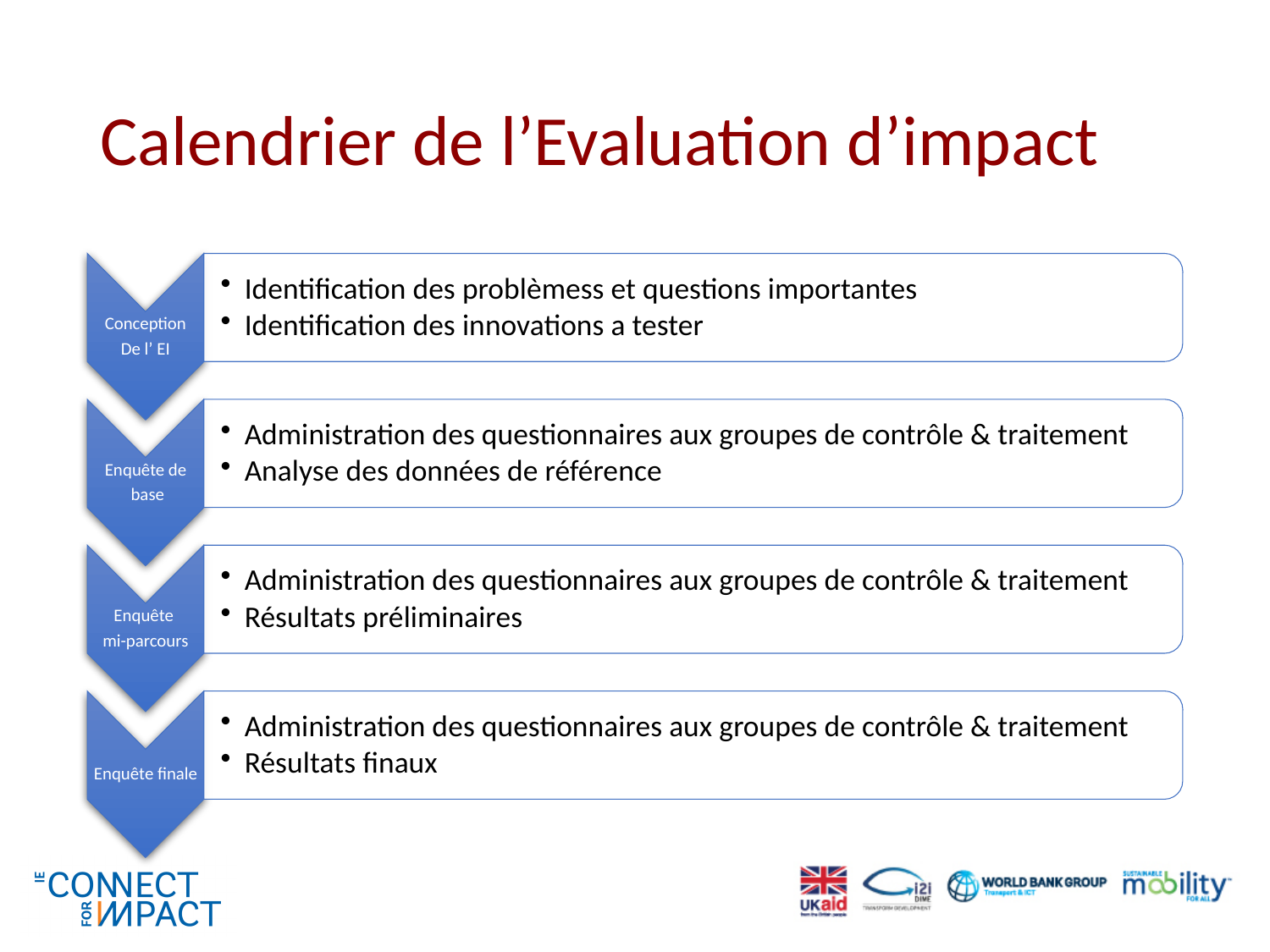

# Calendrier de l’Evaluation d’impact
Conception
De l’ EI
Identification des problèmess et questions importantes
Identification des innovations a tester
Enquête de
 base
Administration des questionnaires aux groupes de contrôle & traitement
Analyse des données de référence
Enquête
mi-parcours
Administration des questionnaires aux groupes de contrôle & traitement
Résultats préliminaires
Enquête finale
Administration des questionnaires aux groupes de contrôle & traitement
Résultats finaux